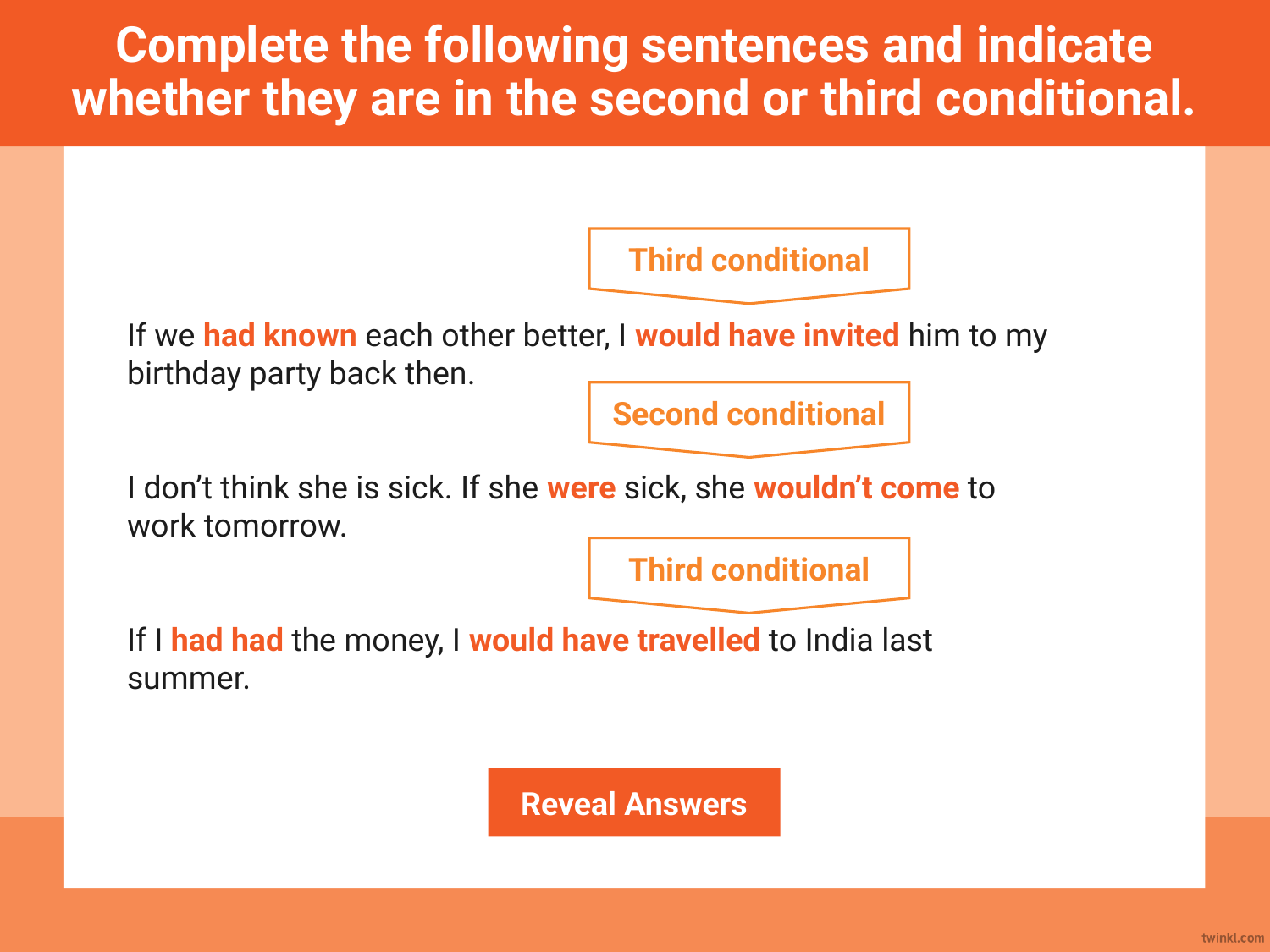

Complete the following sentences and indicate whether they are in the second or third conditional.
Third conditional
If we had known each other better, I would have invited him to my birthday party back then.

I don’t think she is sick. If she were sick, she wouldn’t come to
work tomorrow.

If I had had the money, I would have travelled to India last
summer.
Second conditional
Third conditional
Reveal Answers